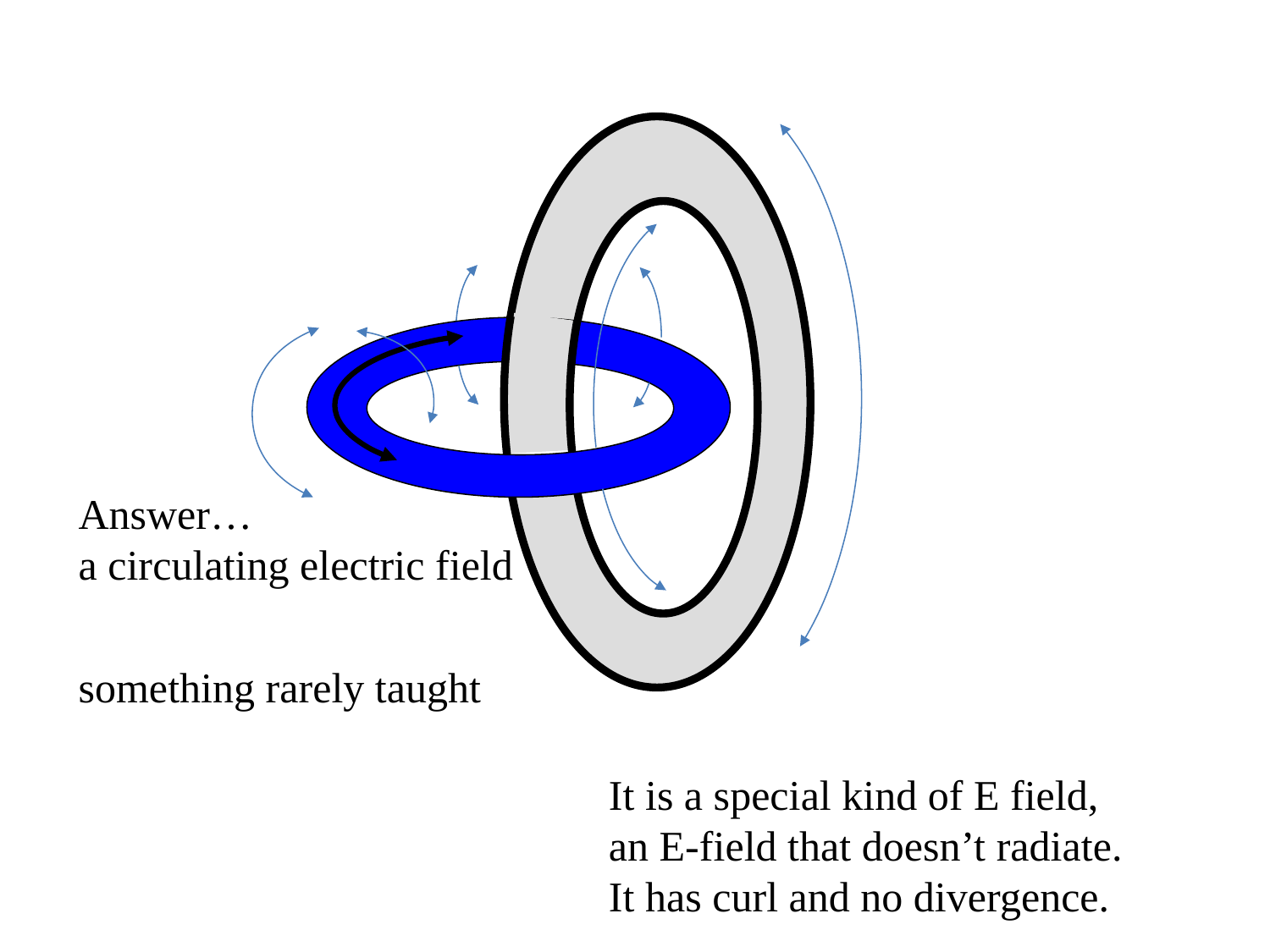

Answer…
a circulating electric field
something rarely taught
It is a special kind of E field, an E-field that doesn’t radiate. It has curl and no divergence.